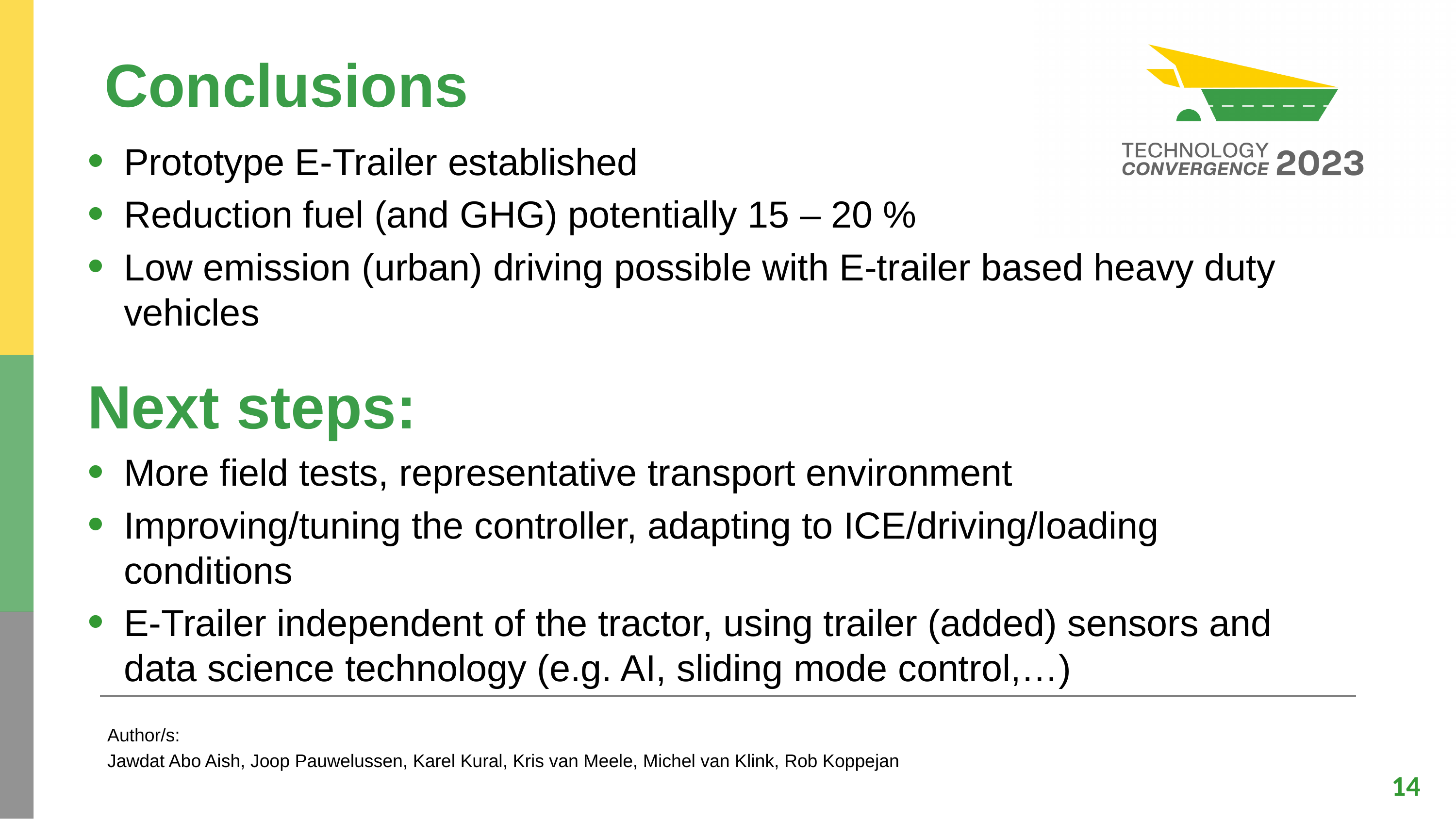

# Conclusions
Prototype E-Trailer established
Reduction fuel (and GHG) potentially 15 – 20 %
Low emission (urban) driving possible with E-trailer based heavy duty vehicles

Next steps:
More field tests, representative transport environment
Improving/tuning the controller, adapting to ICE/driving/loading conditions
E-Trailer independent of the tractor, using trailer (added) sensors and data science technology (e.g. AI, sliding mode control,…)

Author/s:
Jawdat Abo Aish, Joop Pauwelussen, Karel Kural, Kris van Meele, Michel van Klink, Rob Koppejan
14